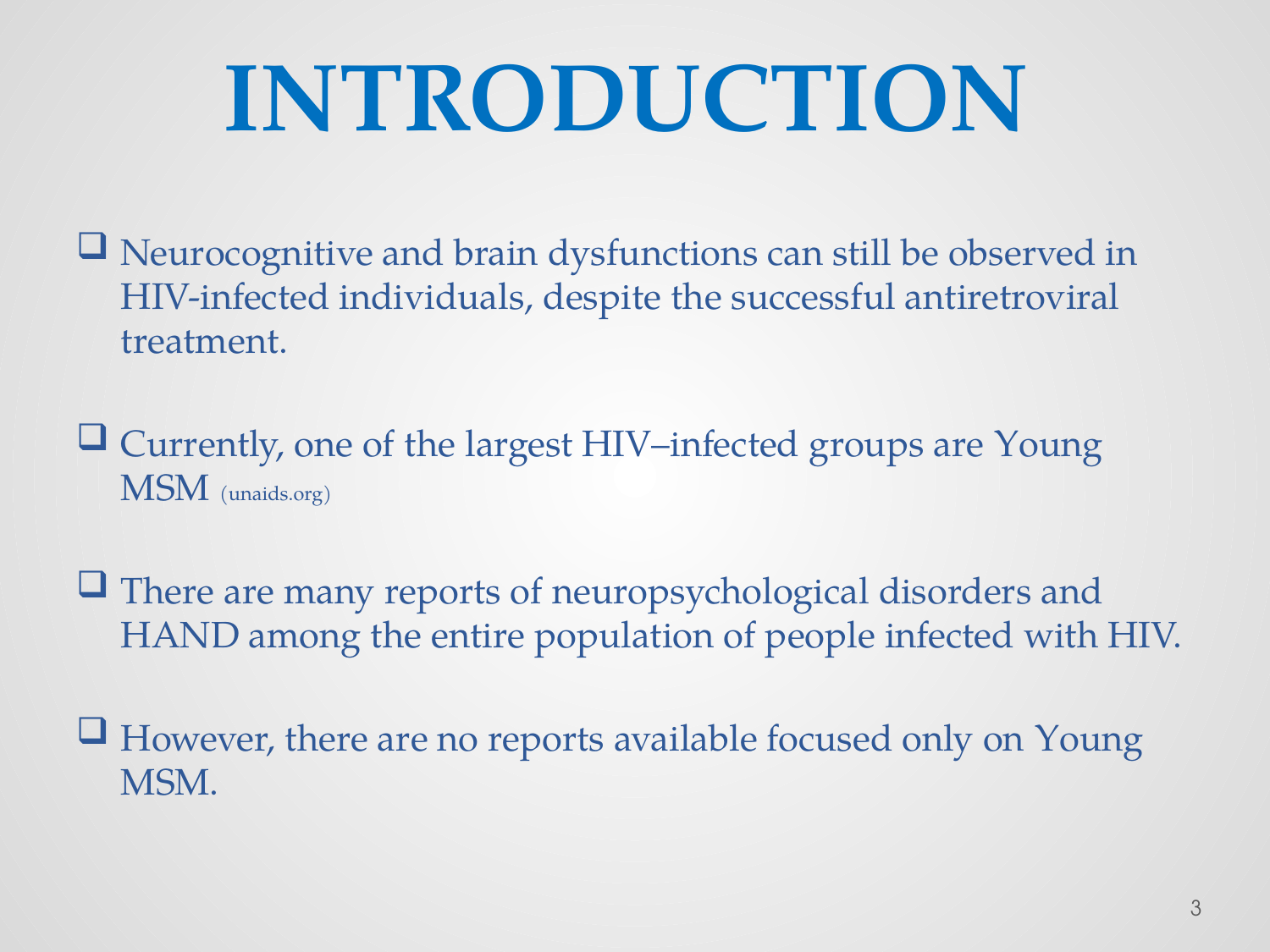

# INTRODUCTION
Neurocognitive and brain dysfunctions can still be observed in HIV-infected individuals, despite the successful antiretroviral treatment.

Currently, one of the largest HIV–infected groups are Young MSM (unaids.org)

There are many reports of neuropsychological disorders and HAND among the entire population of people infected with HIV.

However, there are no reports available focused only on Young MSM.
3